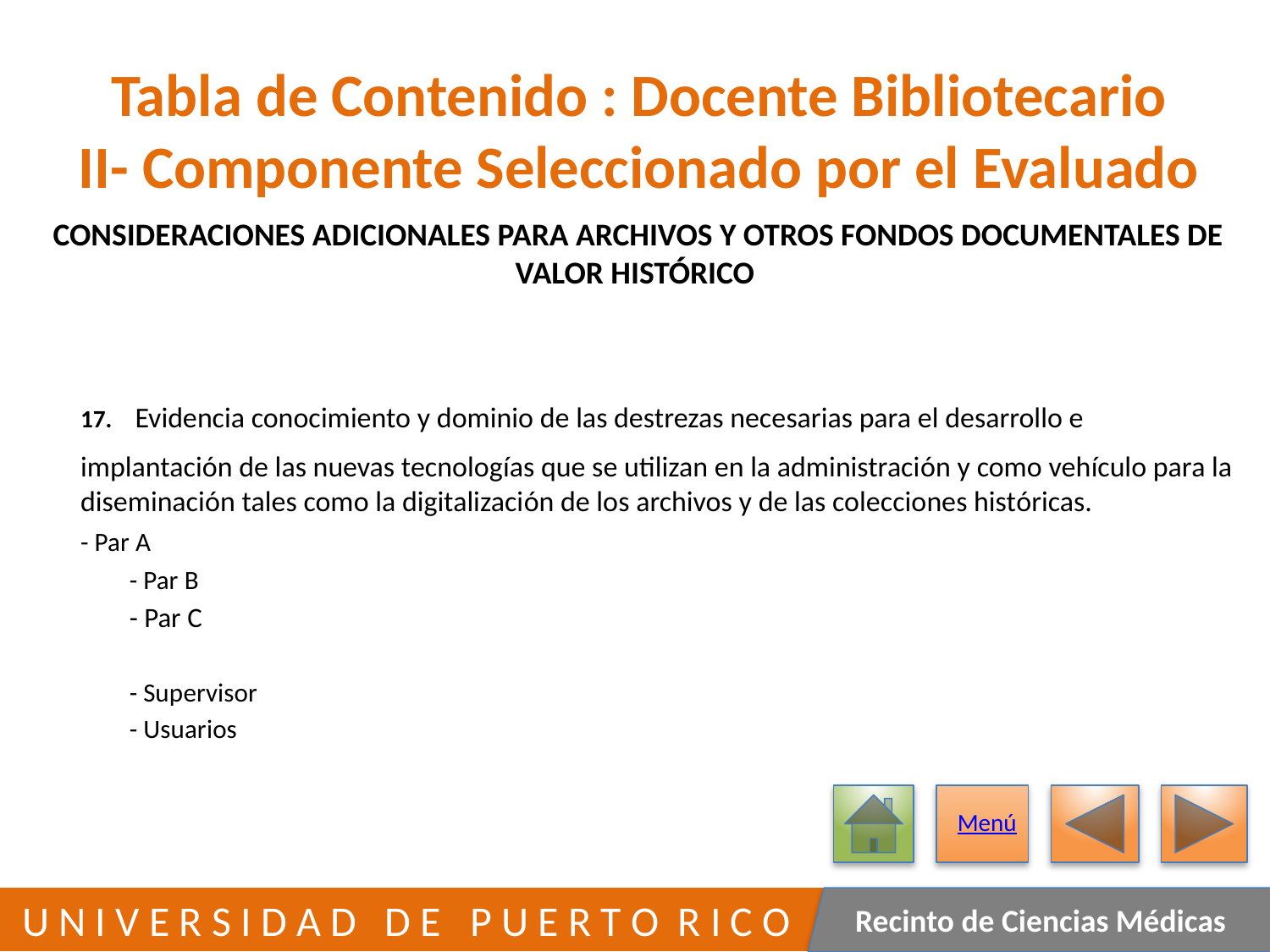

# Tabla de Contenido : Docente Bibliotecario II- Componente Seleccionado por el Evaluado
CONSIDERACIONES ADICIONALES PARA ARCHIVOS Y OTROS FONDOS DOCUMENTALES DE VALOR HISTÓRICO

	17. Evidencia conocimiento y dominio de las destrezas necesarias para el desarrollo e implantación de las nuevas tecnologías que se utilizan en la administración y como vehículo para la diseminación tales como la digitalización de los archivos y de las colecciones históricas.
			- Par A
		- Par B
		- Par C

		- Supervisor
		- Usuarios

Menú

304
 U N I V E R S I D A D   D E   P U E R T O  R I C O

Recinto de Ciencias Médicas